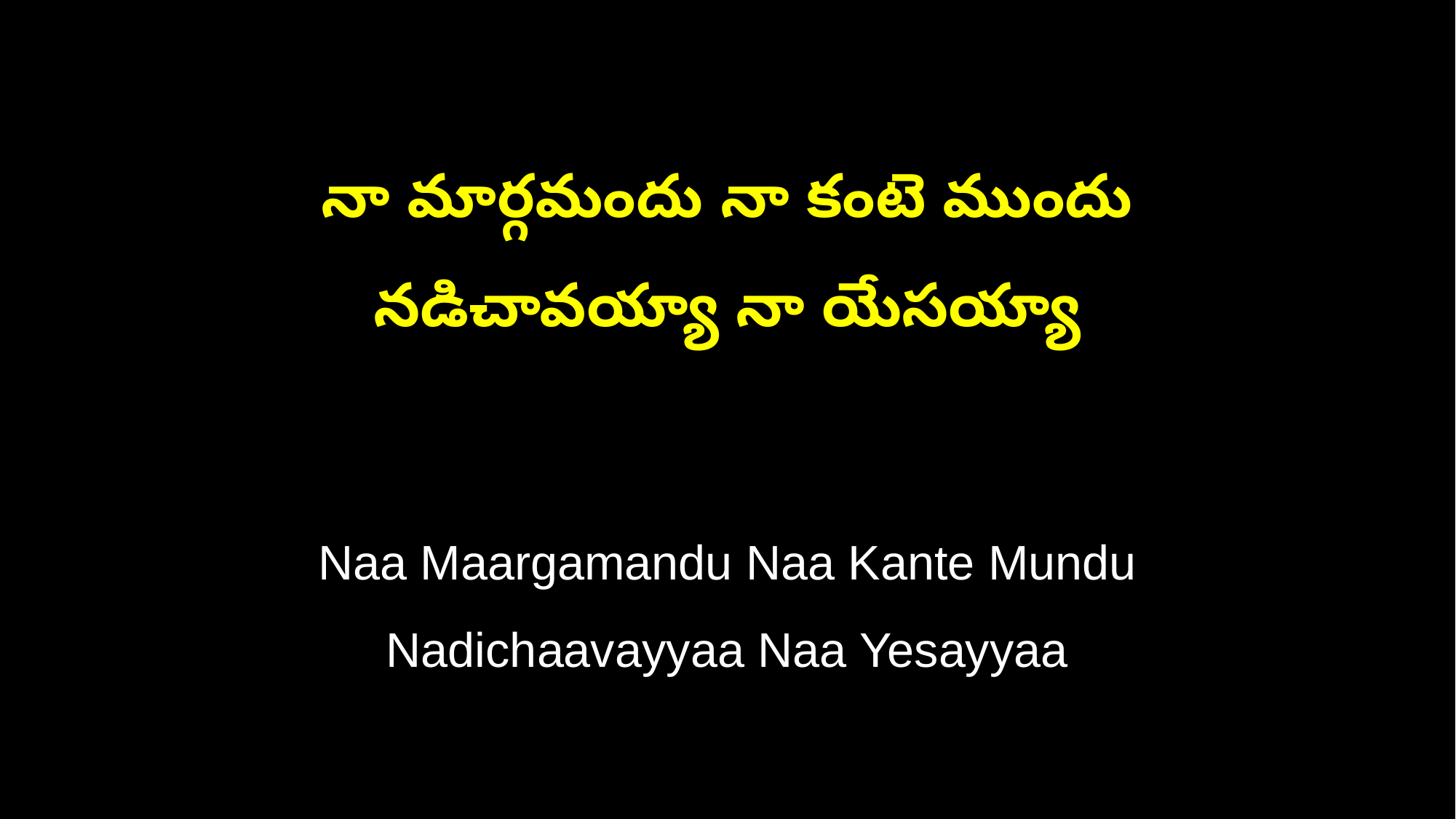

నా మార్గమందు నా కంటె ముందు
నడిచావయ్యా నా యేసయ్యా
Naa Maargamandu Naa Kante Mundu
Nadichaavayyaa Naa Yesayyaa